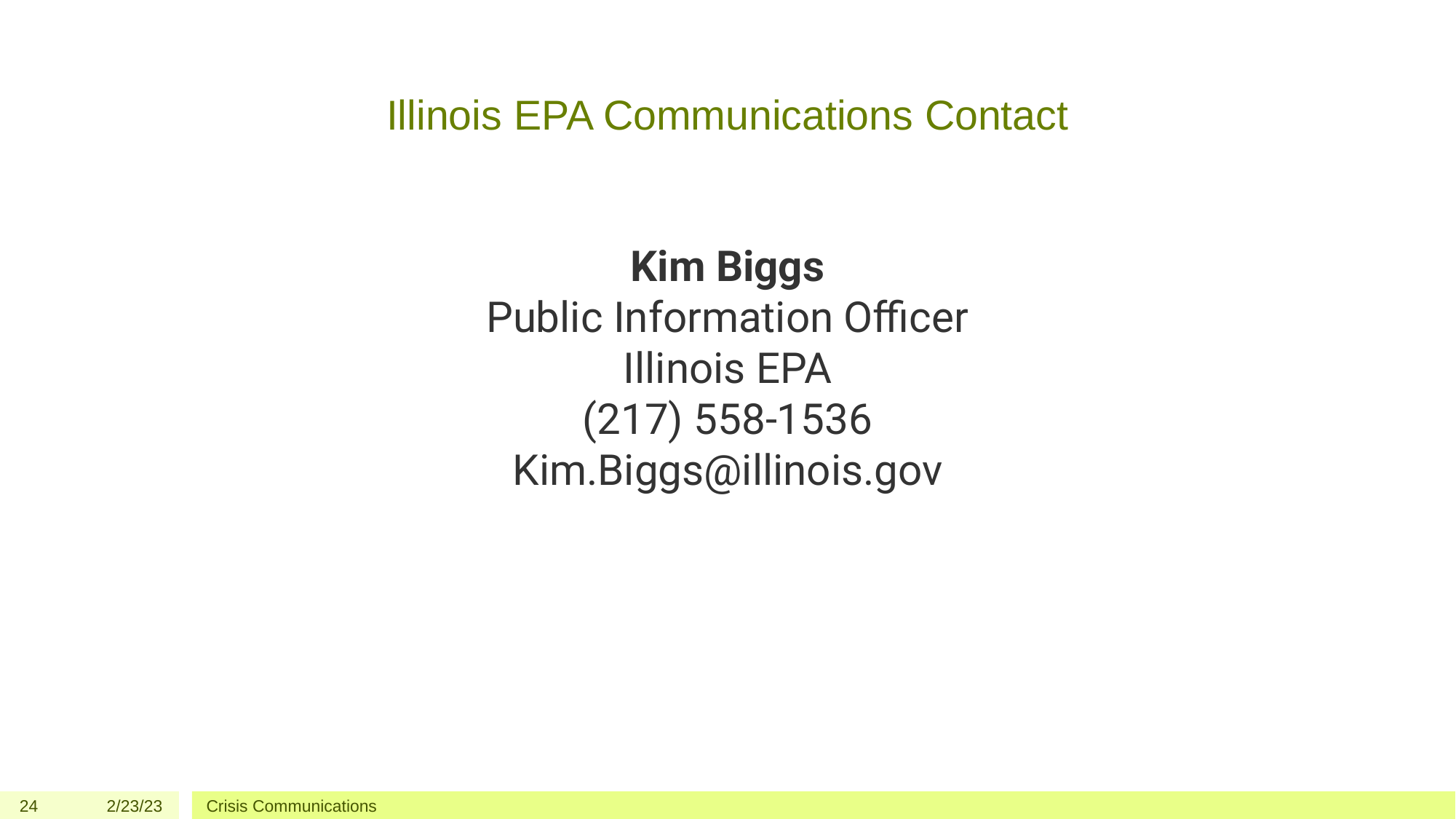

# Illinois EPA Communications Contact
Kim Biggs
Public Information Officer
Illinois EPA
(217) 558-1536
Kim.Biggs@illinois.gov

24
2/23/23
Crisis Communications